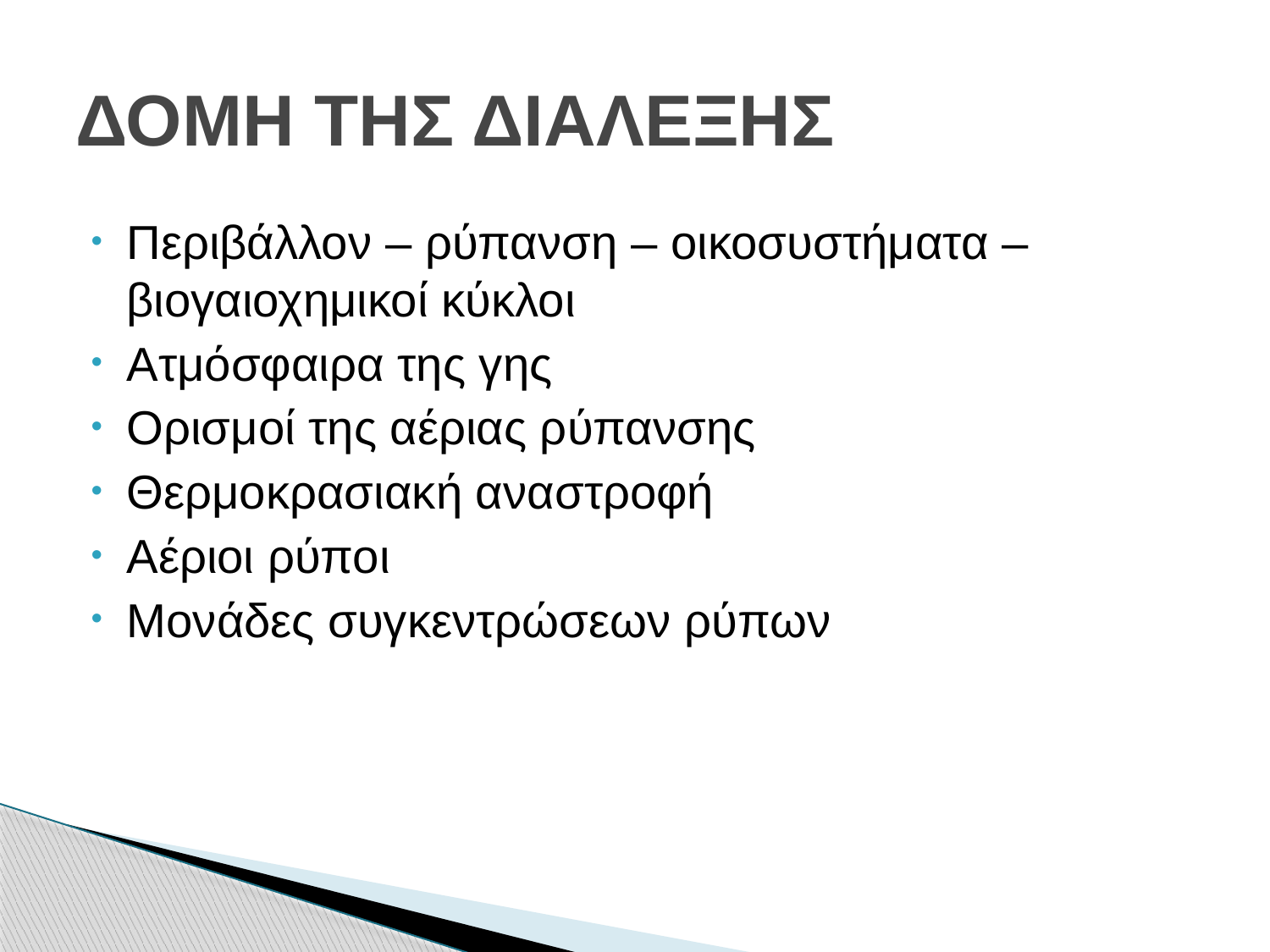

# ΔΟΜΗ ΤΗΣ ΔΙΑΛΕΞΗΣ
Περιβάλλον – ρύπανση – οικοσυστήματα – βιογαιοχημικοί κύκλοι
Ατμόσφαιρα της γης
Ορισμοί της αέριας ρύπανσης
Θερμοκρασιακή αναστροφή
Αέριοι ρύποι
Μονάδες συγκεντρώσεων ρύπων